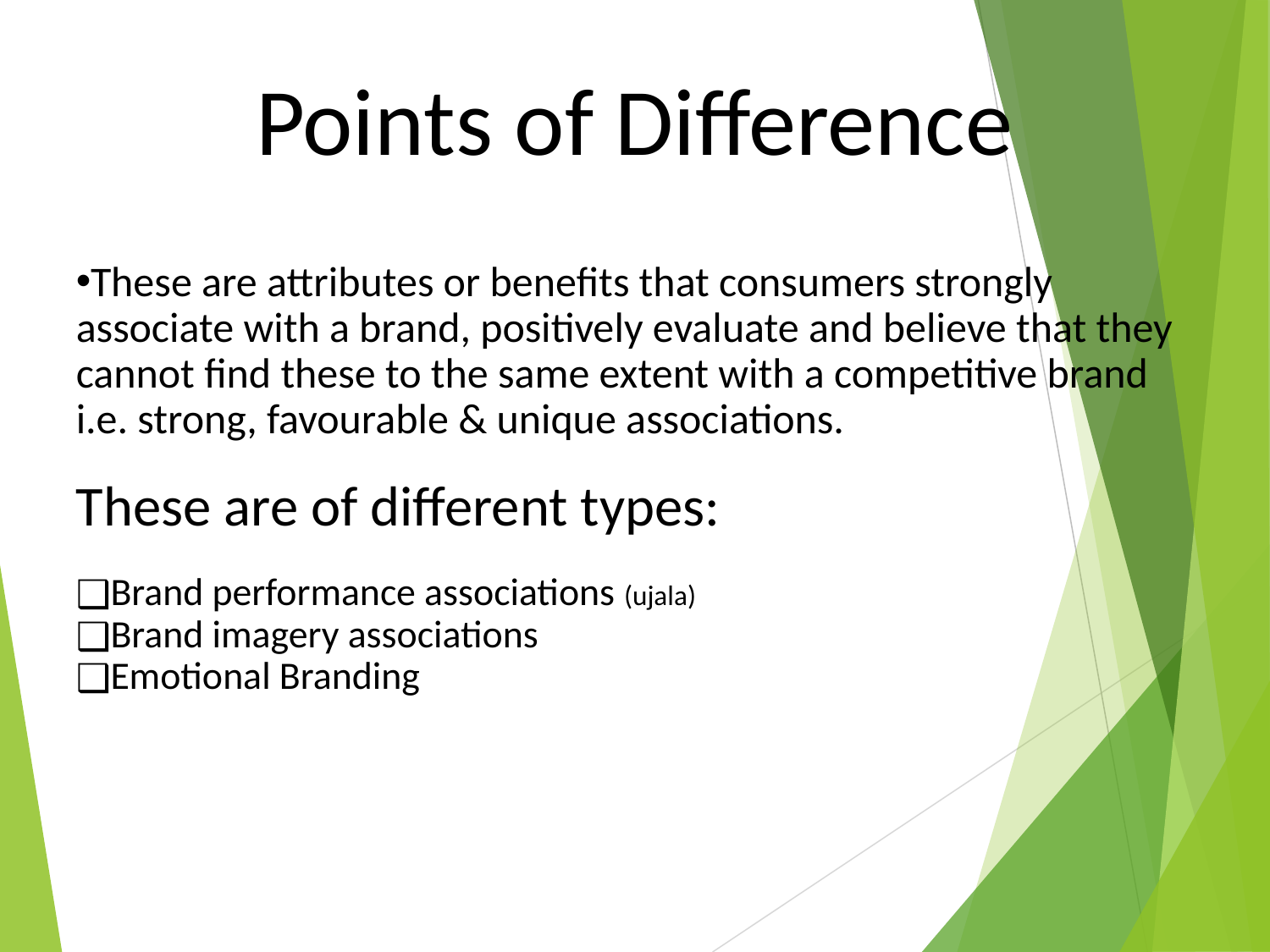

Points of Difference
These are attributes or benefits that consumers strongly associate with a brand, positively evaluate and believe that they cannot find these to the same extent with a competitive brand i.e. strong, favourable & unique associations.

These are of different types:

Brand performance associations (ujala)
Brand imagery associations
Emotional Branding